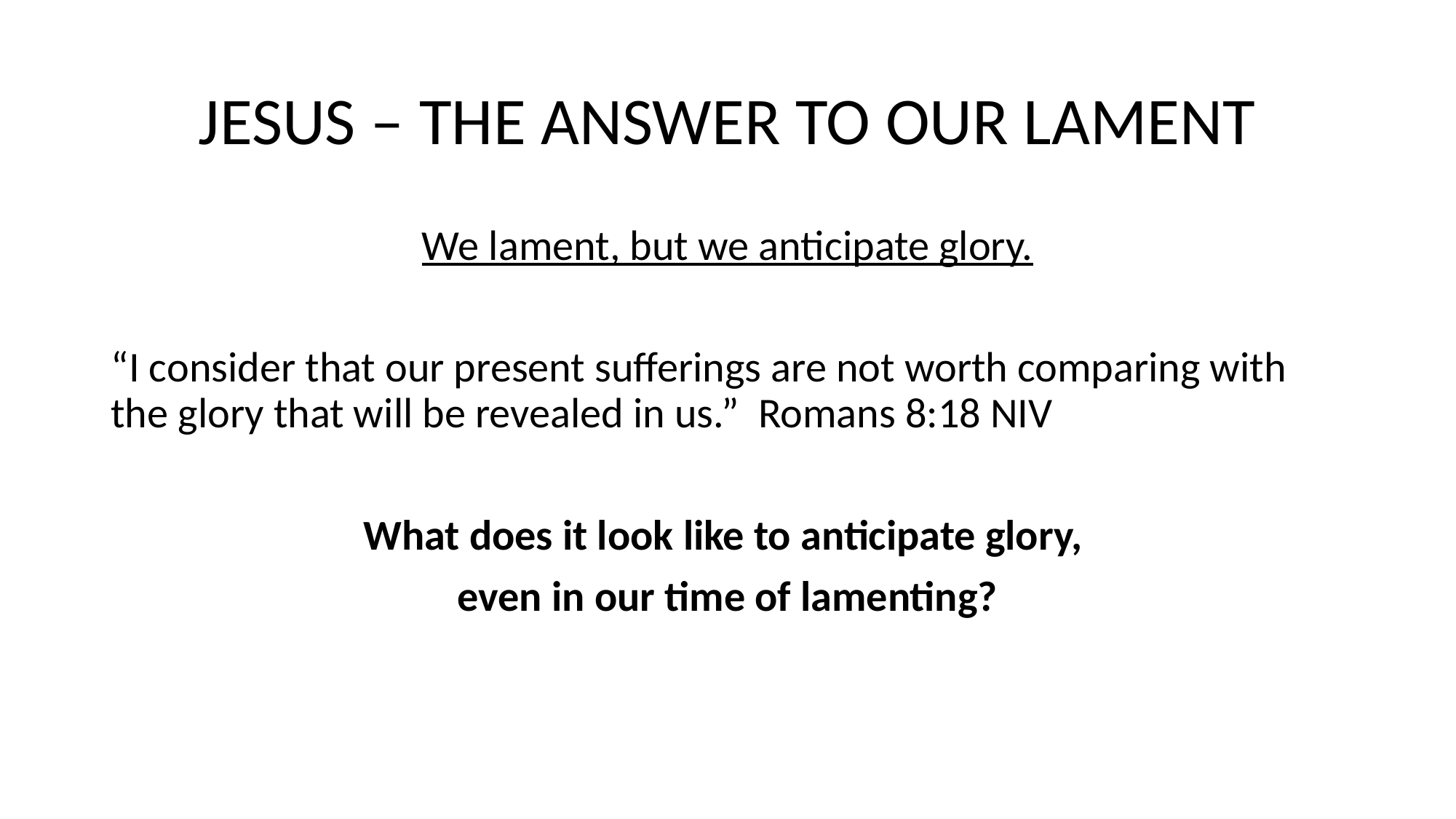

# JESUS – THE ANSWER TO OUR LAMENT
We lament, but we anticipate glory.

“I consider that our present sufferings are not worth comparing with the glory that will be revealed in us.”  Romans 8:18 NIV

What does it look like to anticipate glory,
even in our time of lamenting?